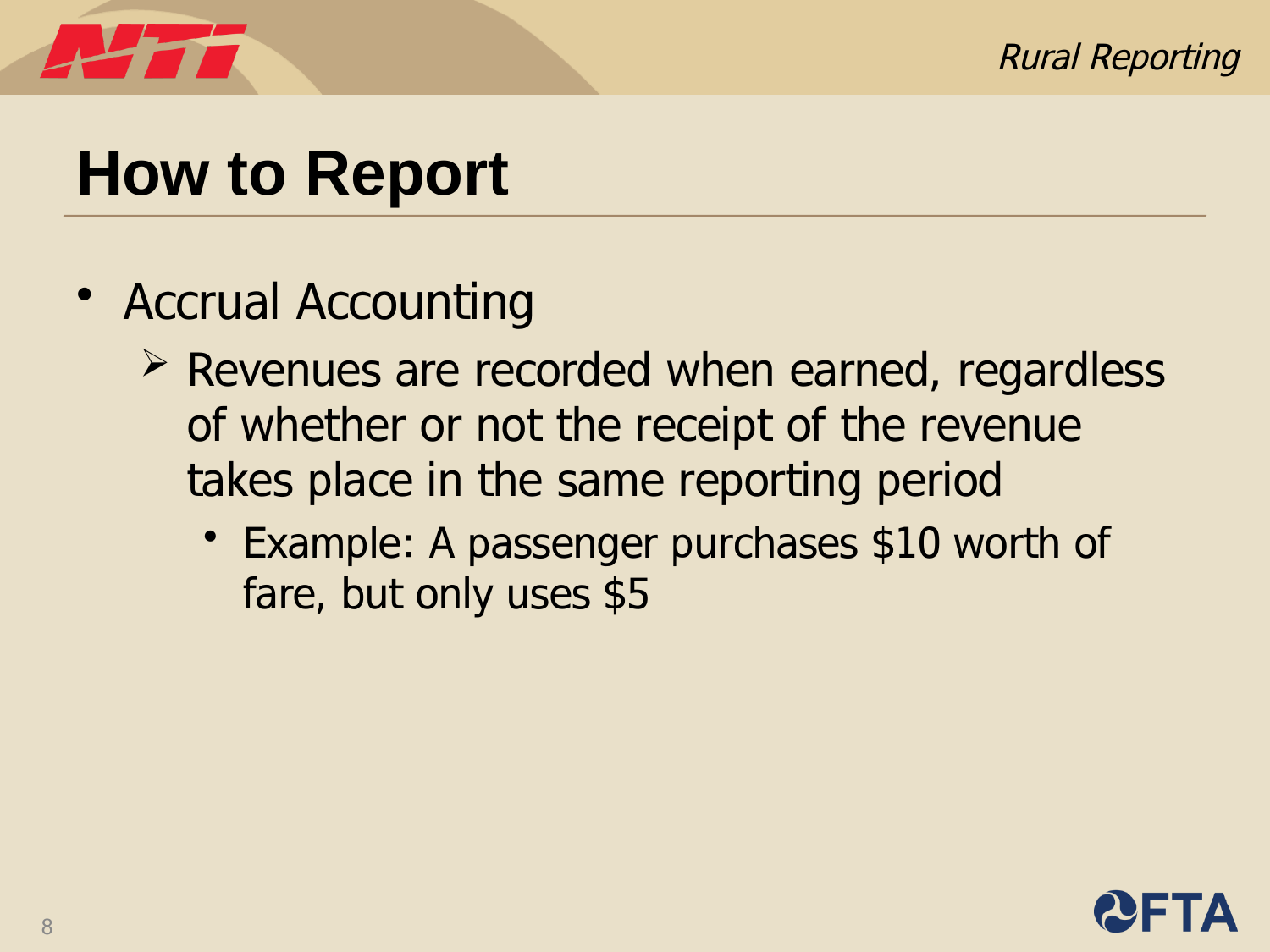

# How to Report
Accrual Accounting
Revenues are recorded when earned, regardless of whether or not the receipt of the revenue takes place in the same reporting period
Example: A passenger purchases $10 worth of fare, but only uses $5
8